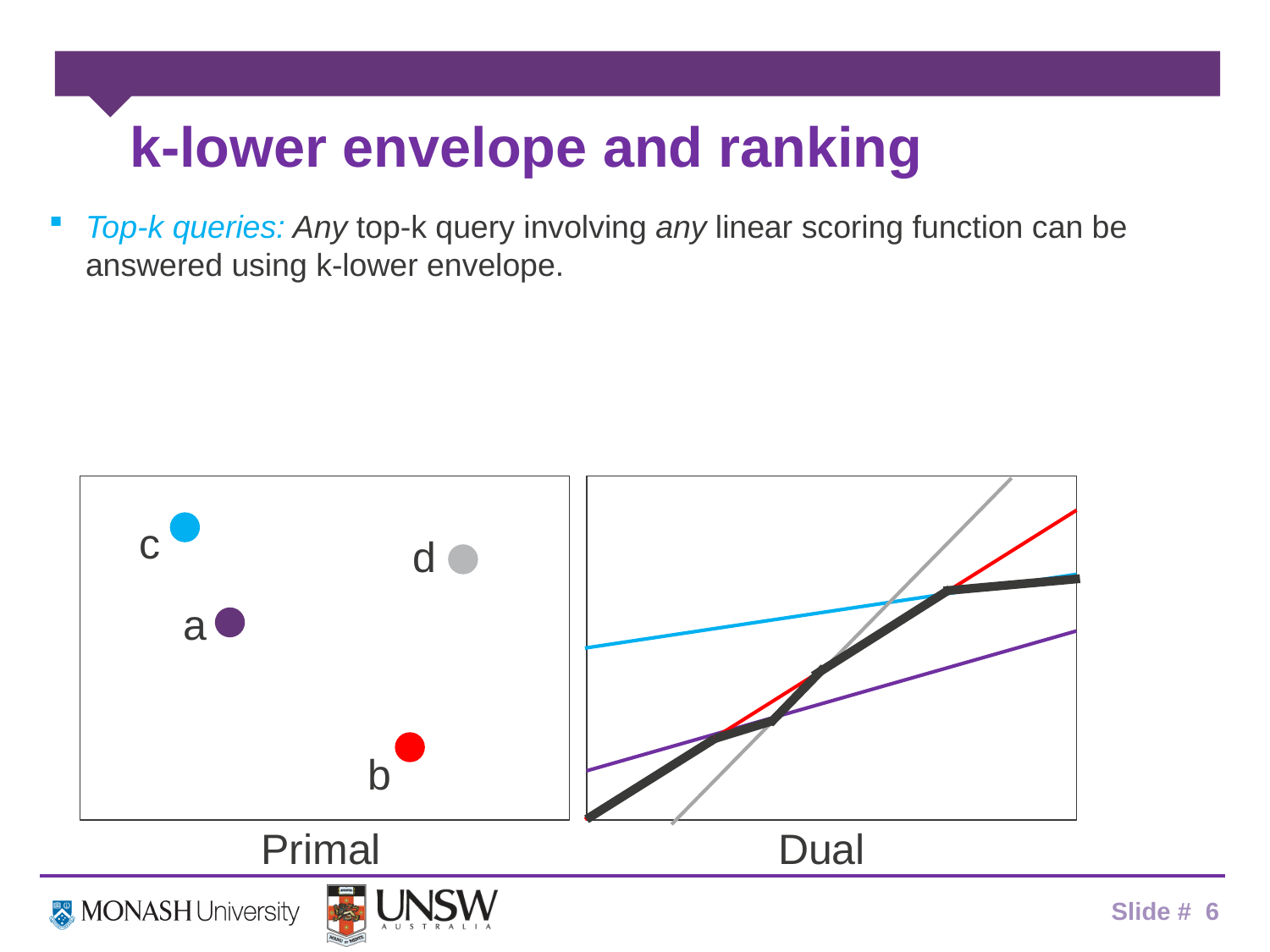

# k-lower envelope and ranking
Top-k queries: Any top-k query involving any linear scoring function can be answered using k-lower envelope.

c

d

a

b
Dual
Primal
Slide #  6